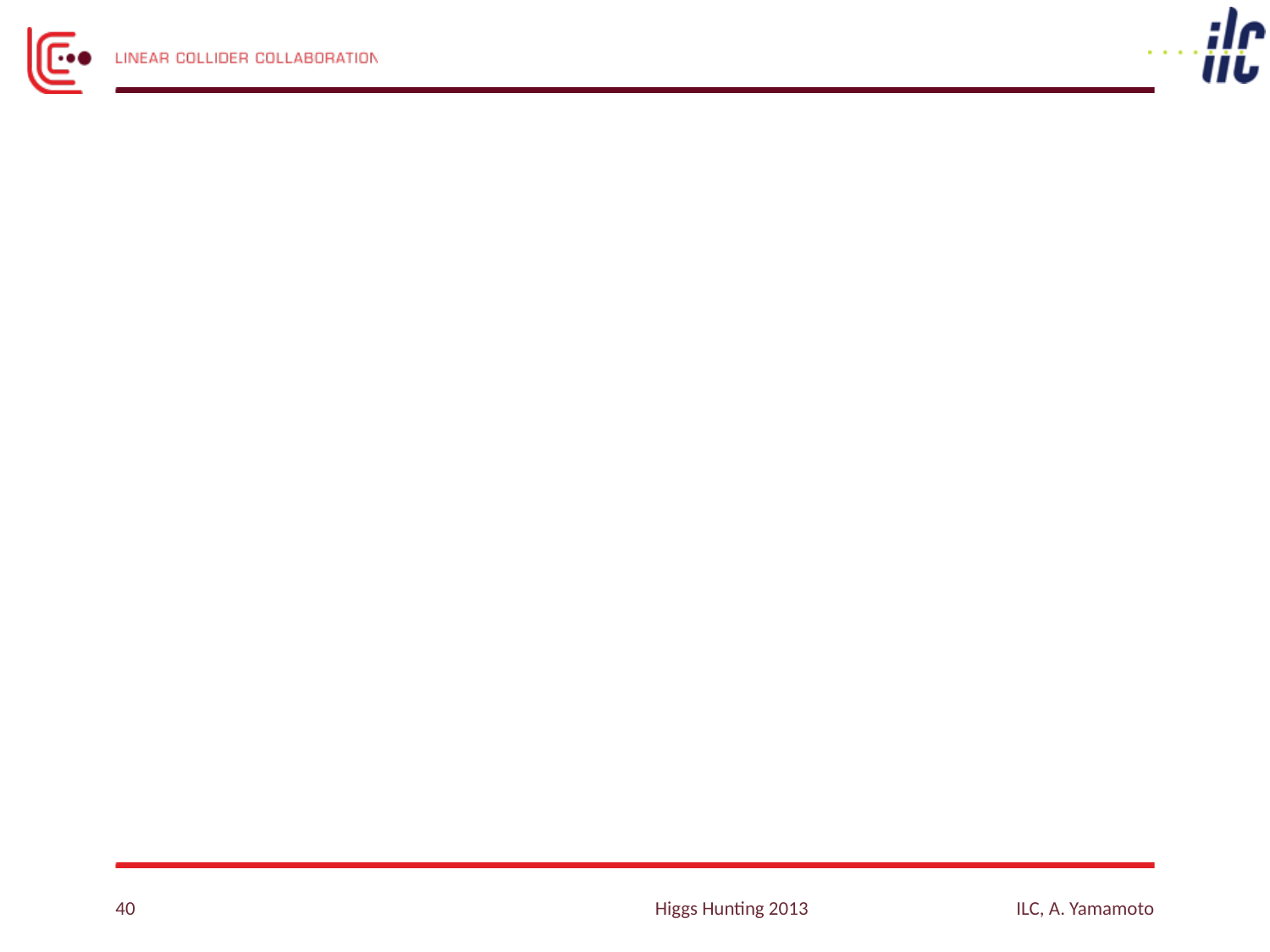

40
Higgs Hunting 2013
ILC, A. Yamamoto